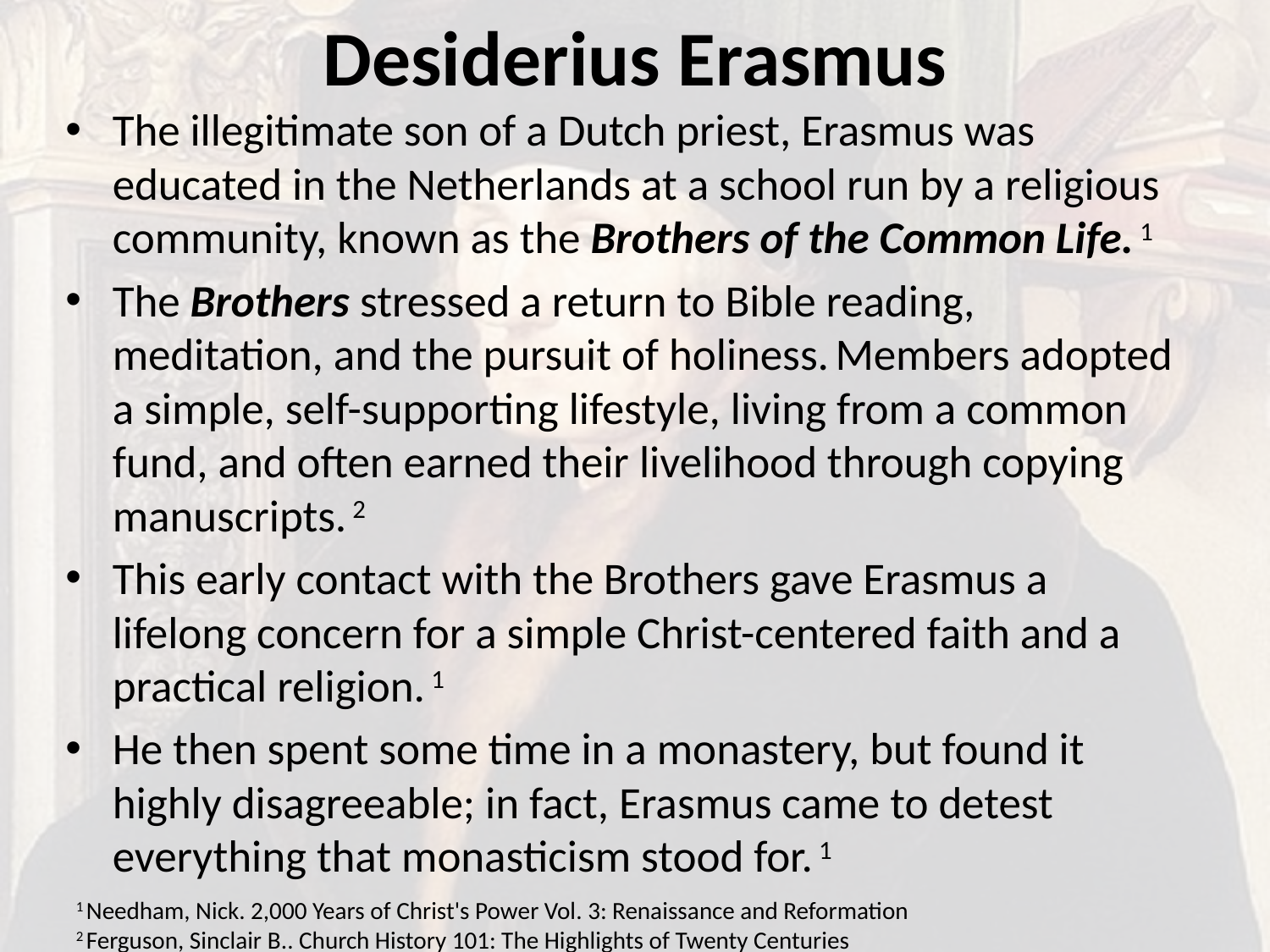

# Desiderius Erasmus
The illegitimate son of a Dutch priest, Erasmus was educated in the Netherlands at a school run by a religious community, known as the Brothers of the Common Life. 1
The Brothers stressed a return to Bible reading, meditation, and the pursuit of holiness. Members adopted a simple, self-supporting lifestyle, living from a common fund, and often earned their livelihood through copying manuscripts. 2
This early contact with the Brothers gave Erasmus a lifelong concern for a simple Christ-centered faith and a practical religion. 1
He then spent some time in a monastery, but found it highly disagreeable; in fact, Erasmus came to detest everything that monasticism stood for. 1

1 Needham, Nick. 2,000 Years of Christ's Power Vol. 3: Renaissance and Reformation
2 Ferguson, Sinclair B.. Church History 101: The Highlights of Twenty Centuries